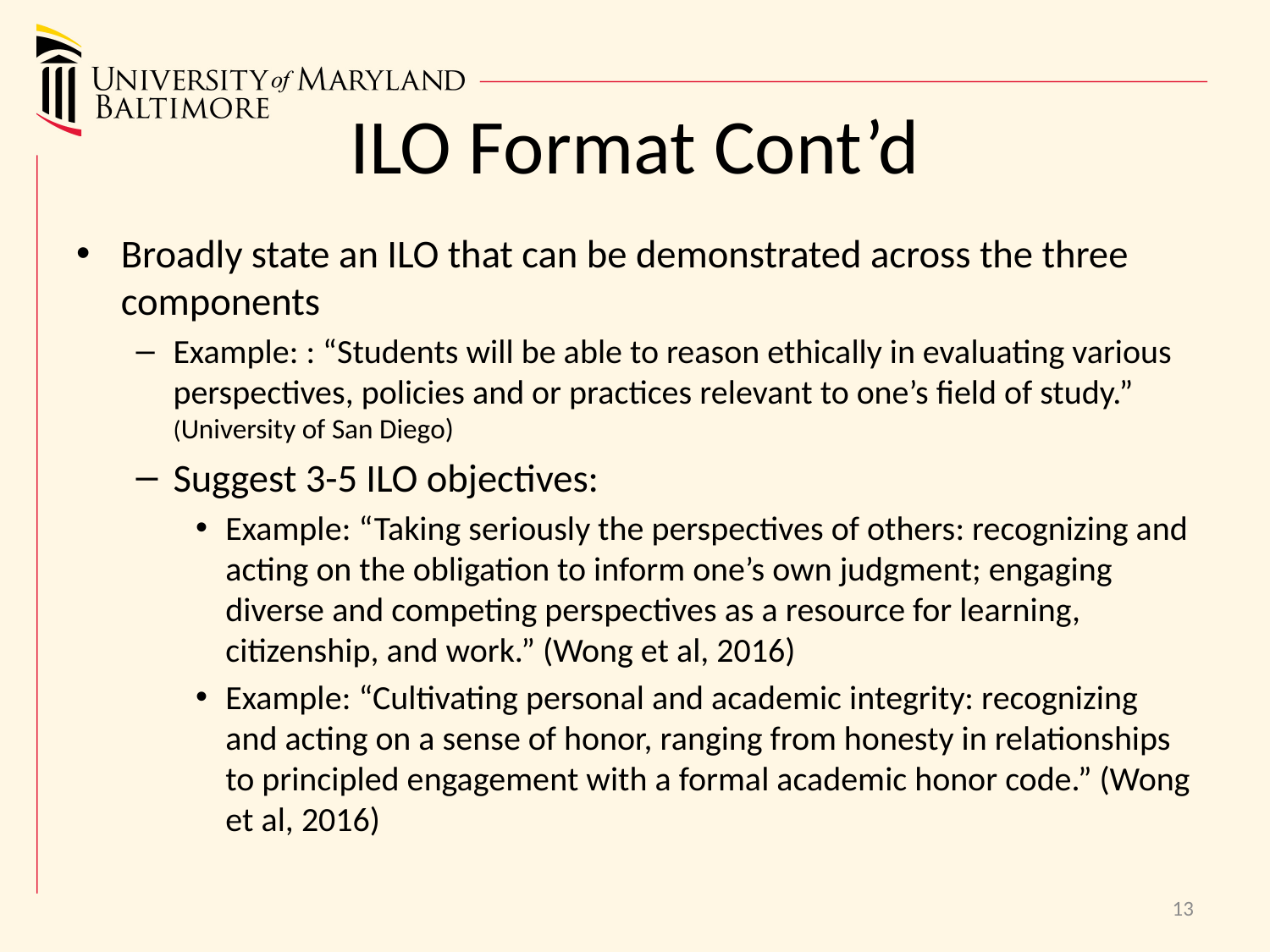

# ILO Format Cont’d
Broadly state an ILO that can be demonstrated across the three components
Example: : “Students will be able to reason ethically in evaluating various perspectives, policies and or practices relevant to one’s field of study.”  (University of San Diego)
Suggest 3-5 ILO objectives:
Example: “Taking seriously the perspectives of others: recognizing and acting on the obligation to inform one’s own judgment; engaging diverse and competing perspectives as a resource for learning, citizenship, and work.” (Wong et al, 2016)
Example: “Cultivating personal and academic integrity: recognizing and acting on a sense of honor, ranging from honesty in relationships to principled engagement with a formal academic honor code.” (Wong et al, 2016)

13